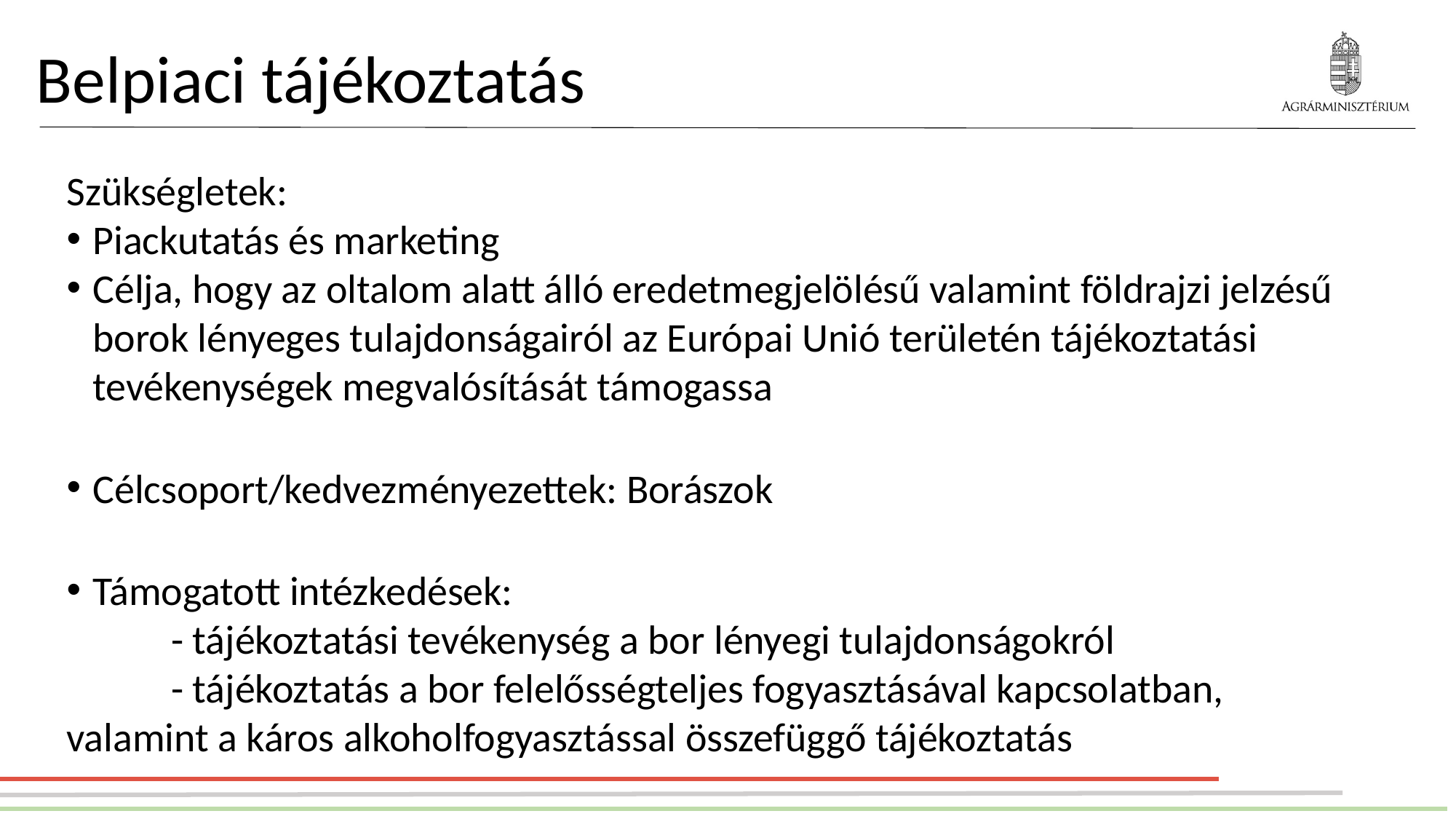

# Belpiaci tájékoztatás
Szükségletek:
Piackutatás és marketing
Célja, hogy az oltalom alatt álló eredetmegjelölésű valamint földrajzi jelzésű borok lényeges tulajdonságairól az Európai Unió területén tájékoztatási tevékenységek megvalósítását támogassa

Célcsoport/kedvezményezettek: Borászok

Támogatott intézkedések:
	- tájékoztatási tevékenység a bor lényegi tulajdonságokról
	- tájékoztatás a bor felelősségteljes fogyasztásával kapcsolatban, 	valamint a káros alkoholfogyasztással összefüggő tájékoztatás